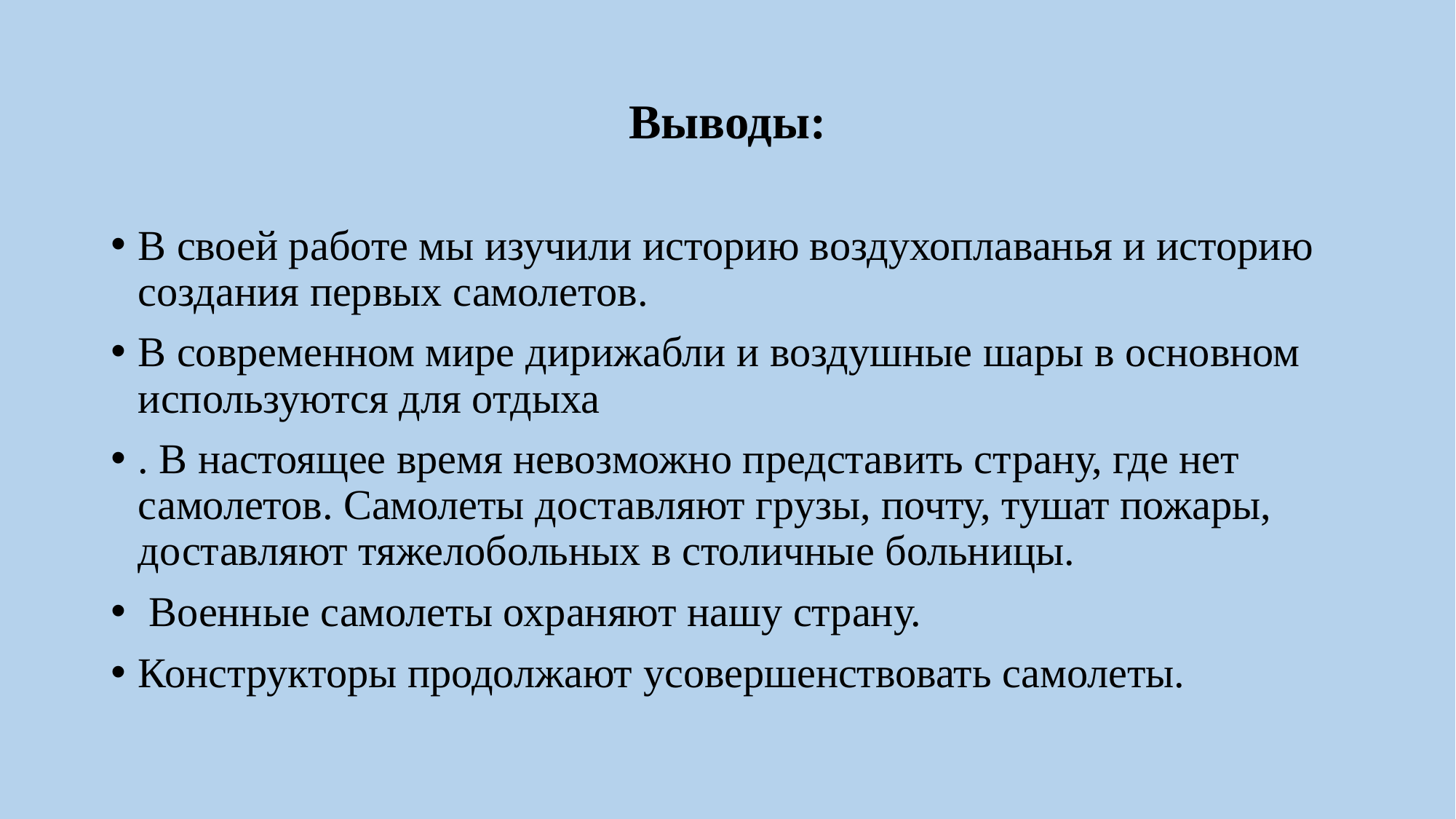

# Выводы:
В своей работе мы изучили историю воздухоплаванья и историю создания первых самолетов.
В современном мире дирижабли и воздушные шары в основном используются для отдыха
. В настоящее время невозможно представить страну, где нет самолетов. Самолеты доставляют грузы, почту, тушат пожары, доставляют тяжелобольных в столичные больницы.
 Военные самолеты охраняют нашу страну.
Конструкторы продолжают усовершенствовать самолеты.